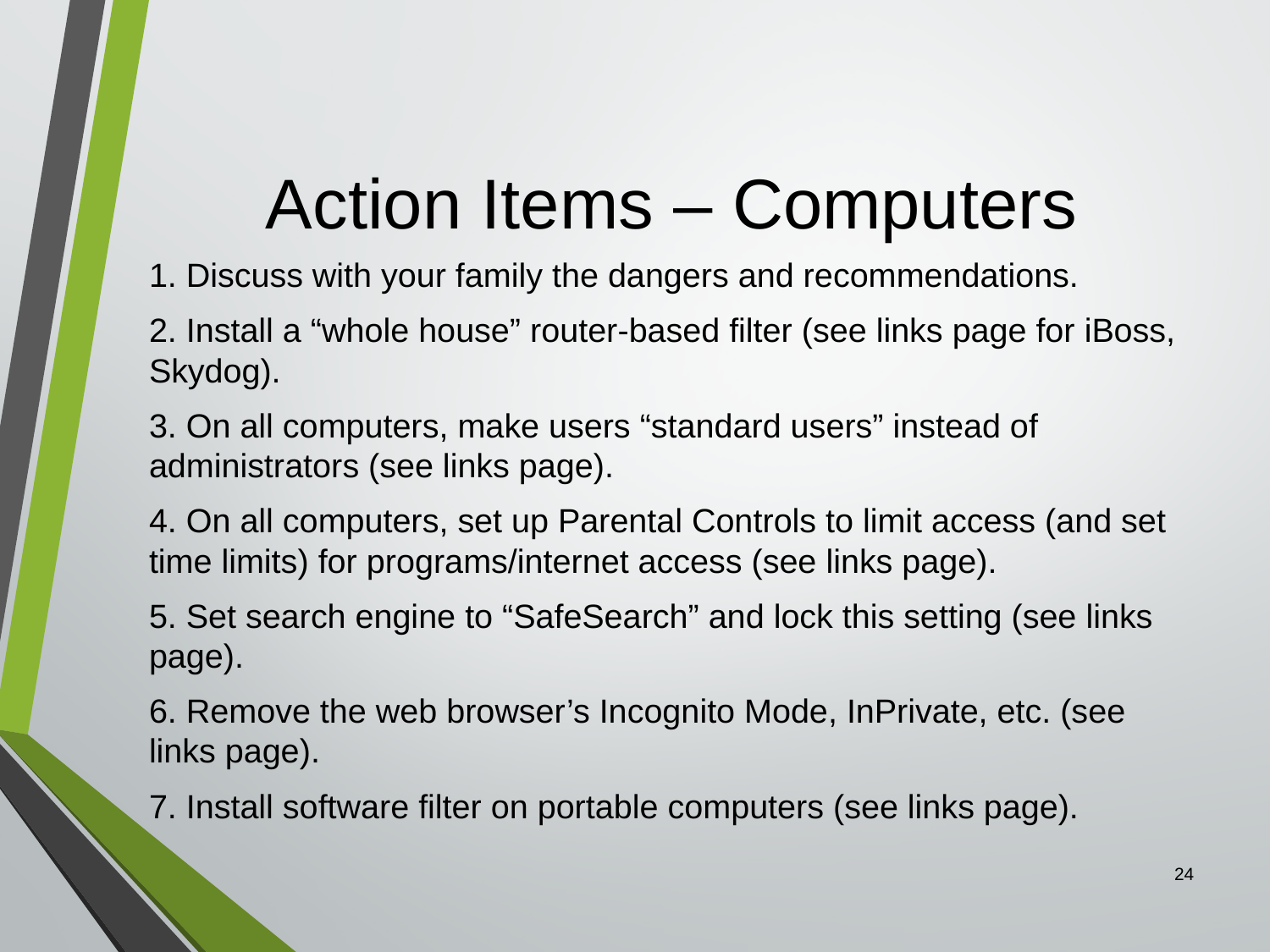

# Action Items – Computers
1. Discuss with your family the dangers and recommendations.
2. Install a “whole house” router-based filter (see links page for iBoss, Skydog).
3. On all computers, make users “standard users” instead of administrators (see links page).
4. On all computers, set up Parental Controls to limit access (and set time limits) for programs/internet access (see links page).
5. Set search engine to “SafeSearch” and lock this setting (see links page).
6. Remove the web browser’s Incognito Mode, InPrivate, etc. (see links page).
7. Install software filter on portable computers (see links page).
24